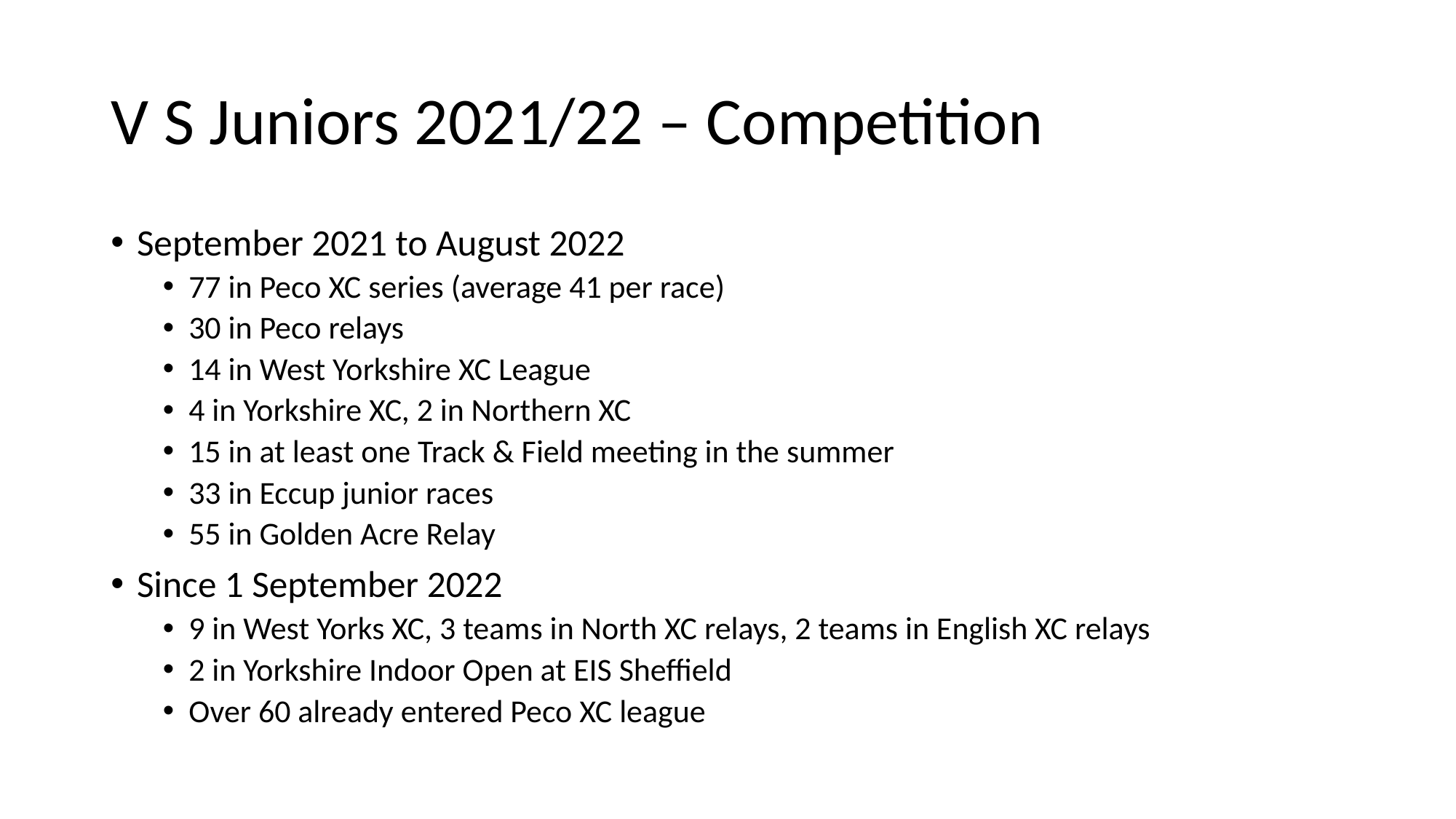

# V S Juniors 2021/22 – Competition
September 2021 to August 2022
77 in Peco XC series (average 41 per race)
30 in Peco relays
14 in West Yorkshire XC League
4 in Yorkshire XC, 2 in Northern XC
15 in at least one Track & Field meeting in the summer
33 in Eccup junior races
55 in Golden Acre Relay
Since 1 September 2022
9 in West Yorks XC, 3 teams in North XC relays, 2 teams in English XC relays
2 in Yorkshire Indoor Open at EIS Sheffield
Over 60 already entered Peco XC league